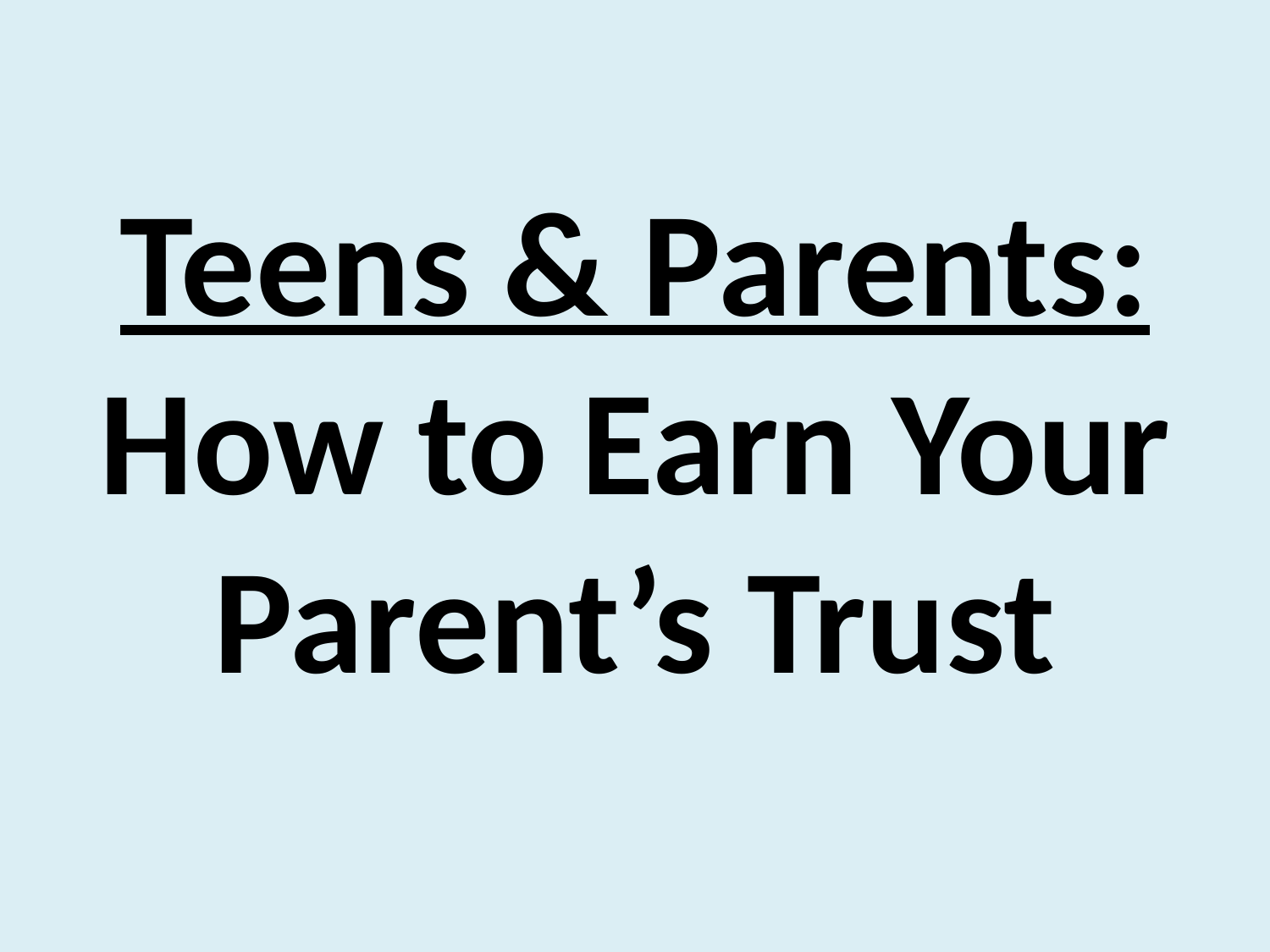

# Teens & Parents: How to Earn Your Parent’s Trust